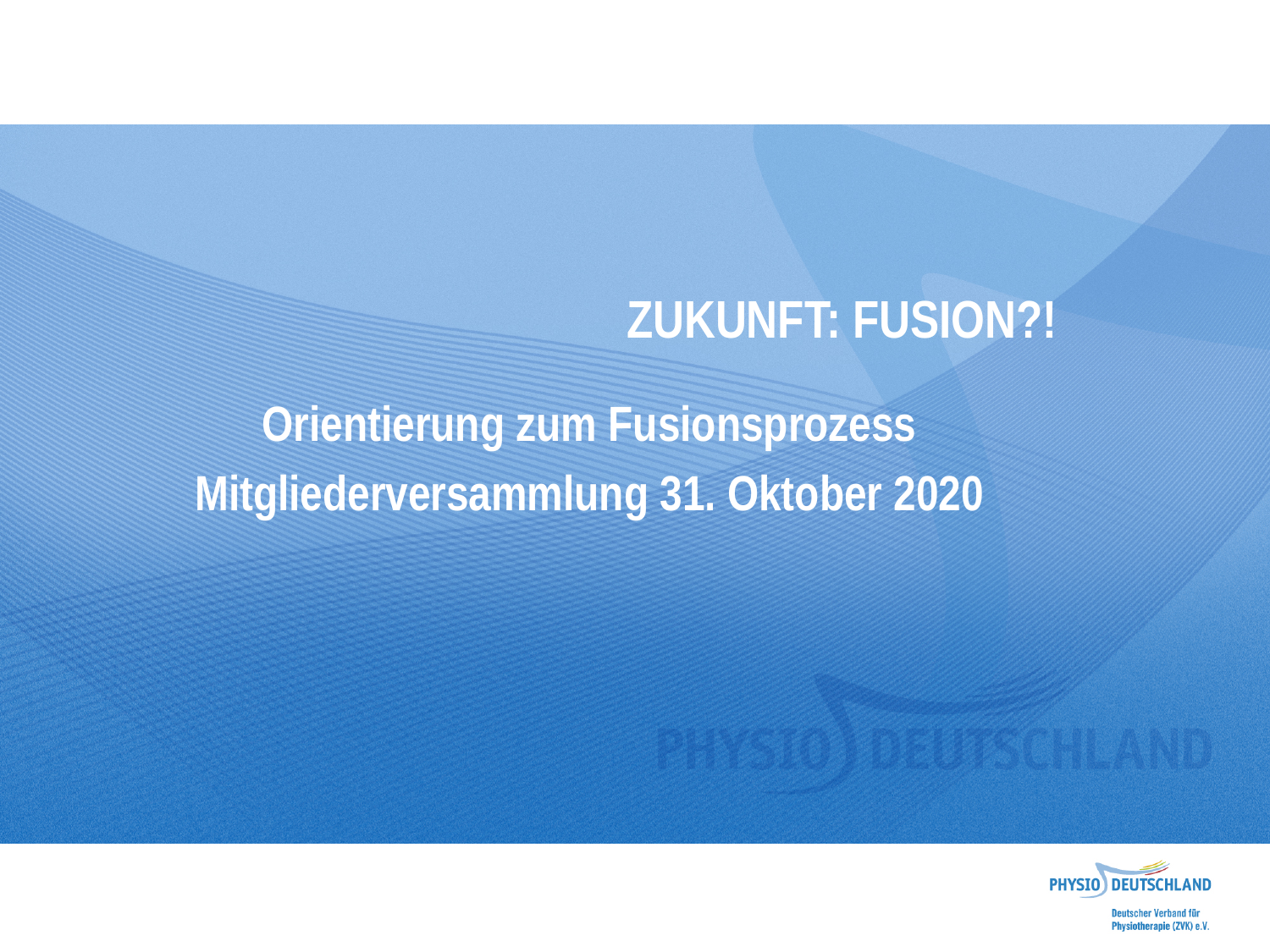

Zukunft: Fusion?!
      Orientierung zum Fusionsprozess
Mitgliederversammlung 31. Oktober 2020